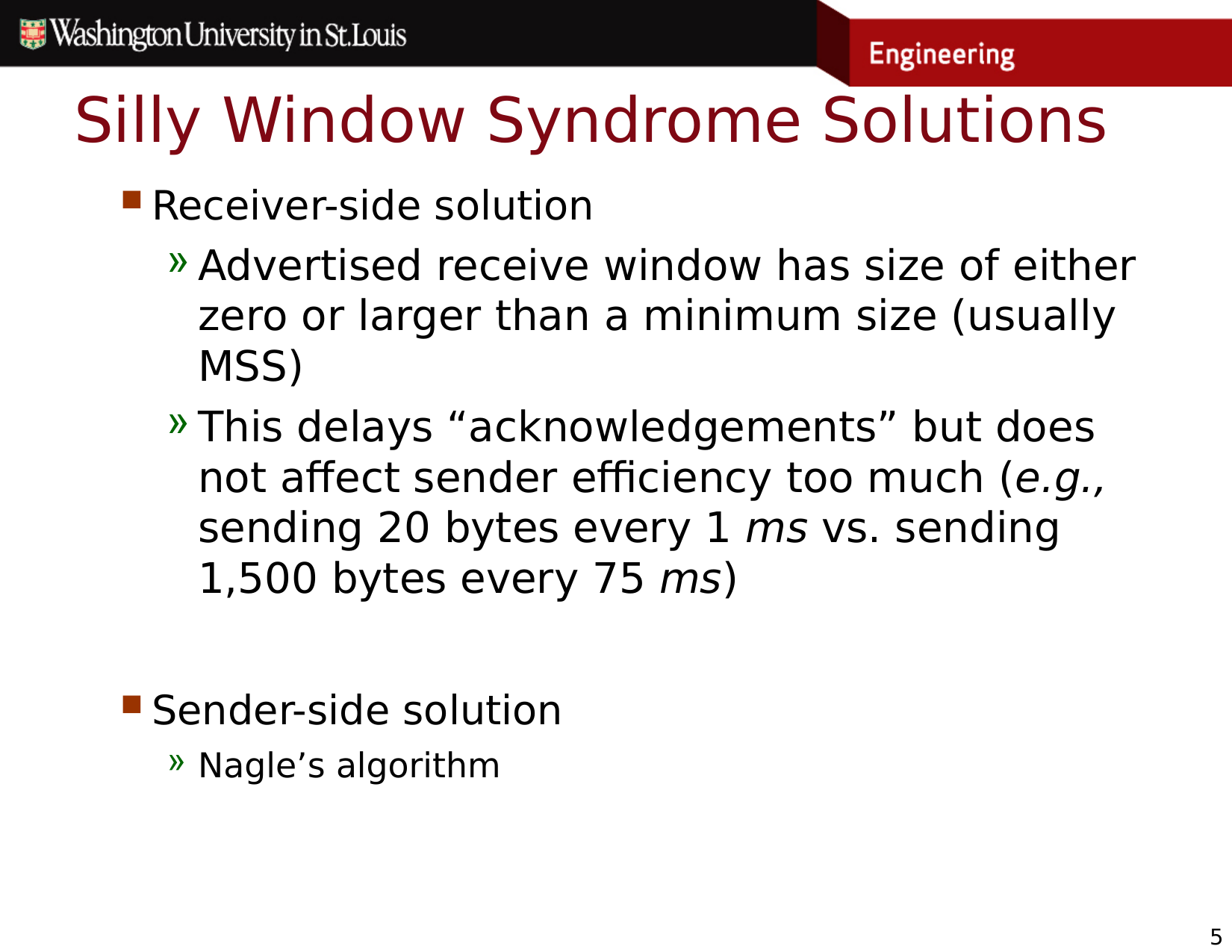

# Silly Window Syndrome Solutions
Receiver-side solution
Advertised receive window has size of either zero or larger than a minimum size (usually MSS)‏
This delays “acknowledgements” but does not affect sender efficiency too much (e.g., sending 20 bytes every 1 ms vs. sending 1,500 bytes every 75 ms)

Sender-side solution
Nagle’s algorithm

5